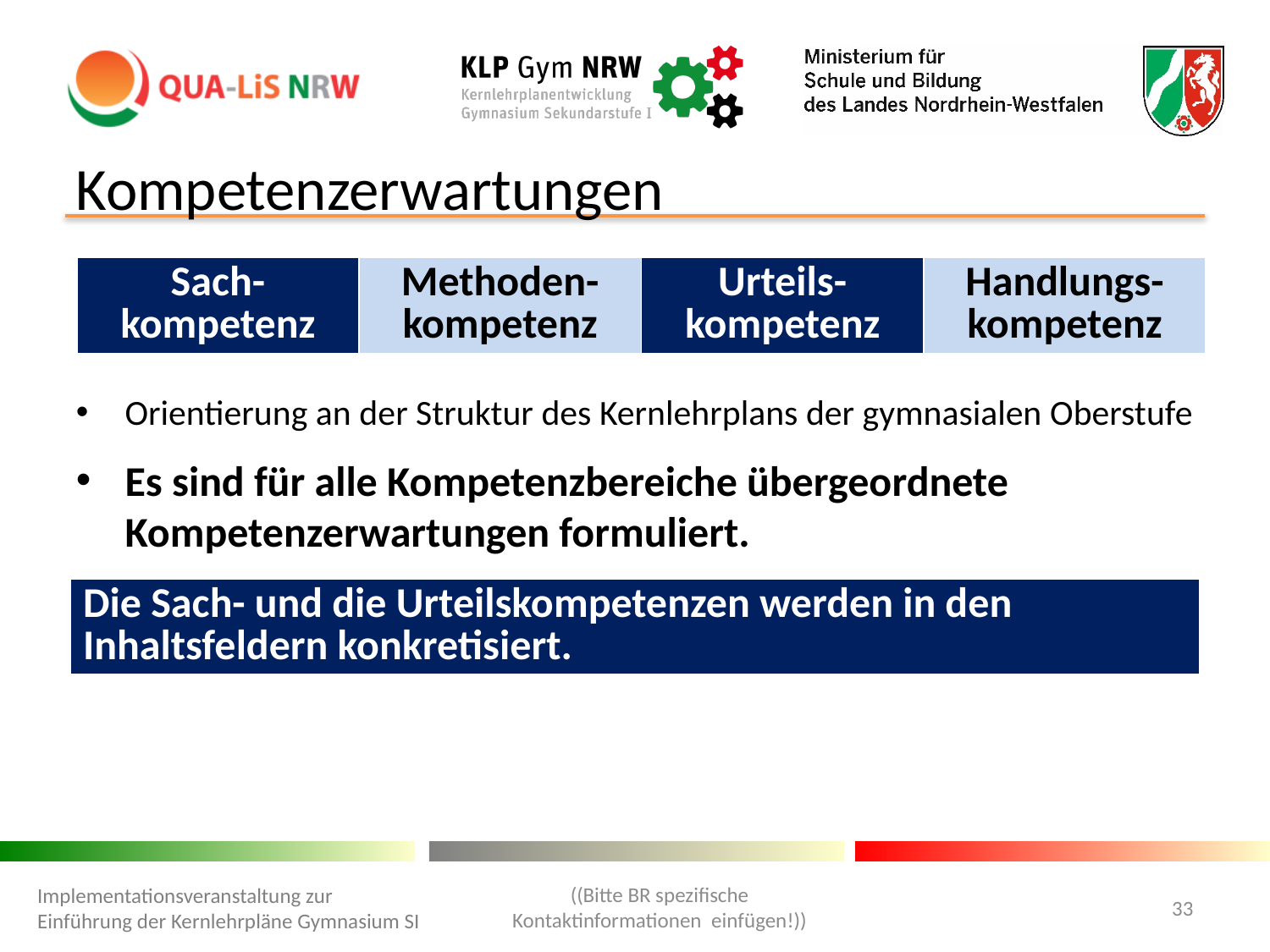

Kompetenzerwartungen

Orientierung an der Struktur des Kernlehrplans der gymnasialen Oberstufe
Es sind für alle Kompetenzbereiche übergeordnete Kompetenzerwartungen formuliert.

| Sach-kompetenz | Methoden-kompetenz | Urteils-kompetenz | Handlungs-kompetenz |
| --- | --- | --- | --- |
| Die Sach- und die Urteilskompetenzen werden in den Inhaltsfeldern konkretisiert. |
| --- |
((Bitte BR spezifische Kontaktinformationen  einfügen!))
Implementationsveranstaltung zur Einführung der Kernlehrpläne Gymnasium SI
33